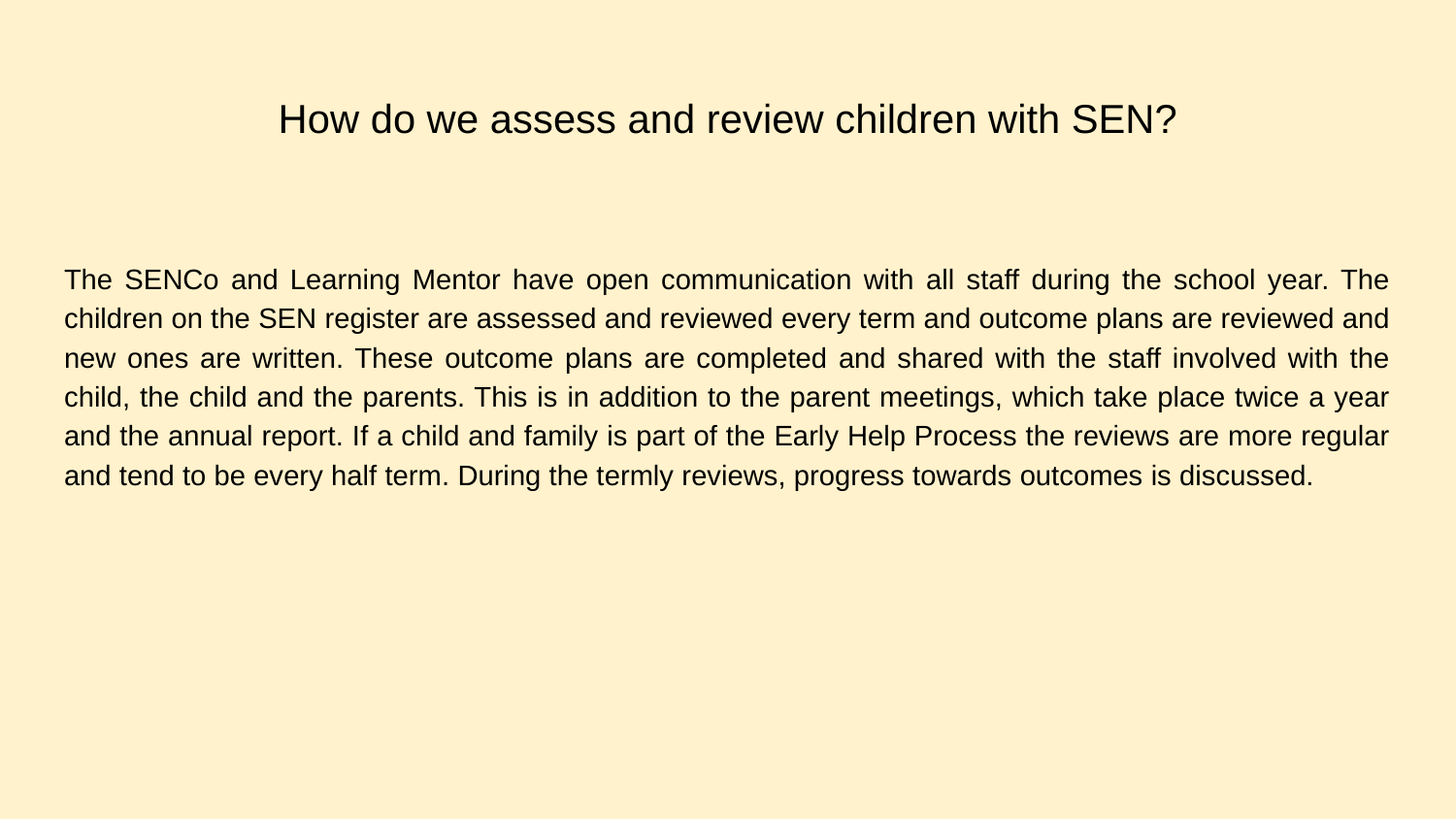

# How do we assess and review children with SEN?

The SENCo and Learning Mentor have open communication with all staff during the school year. The children on the SEN register are assessed and reviewed every term and outcome plans are reviewed and new ones are written. These outcome plans are completed and shared with the staff involved with the child, the child and the parents. This is in addition to the parent meetings, which take place twice a year and the annual report. If a child and family is part of the Early Help Process the reviews are more regular and tend to be every half term. During the termly reviews, progress towards outcomes is discussed.